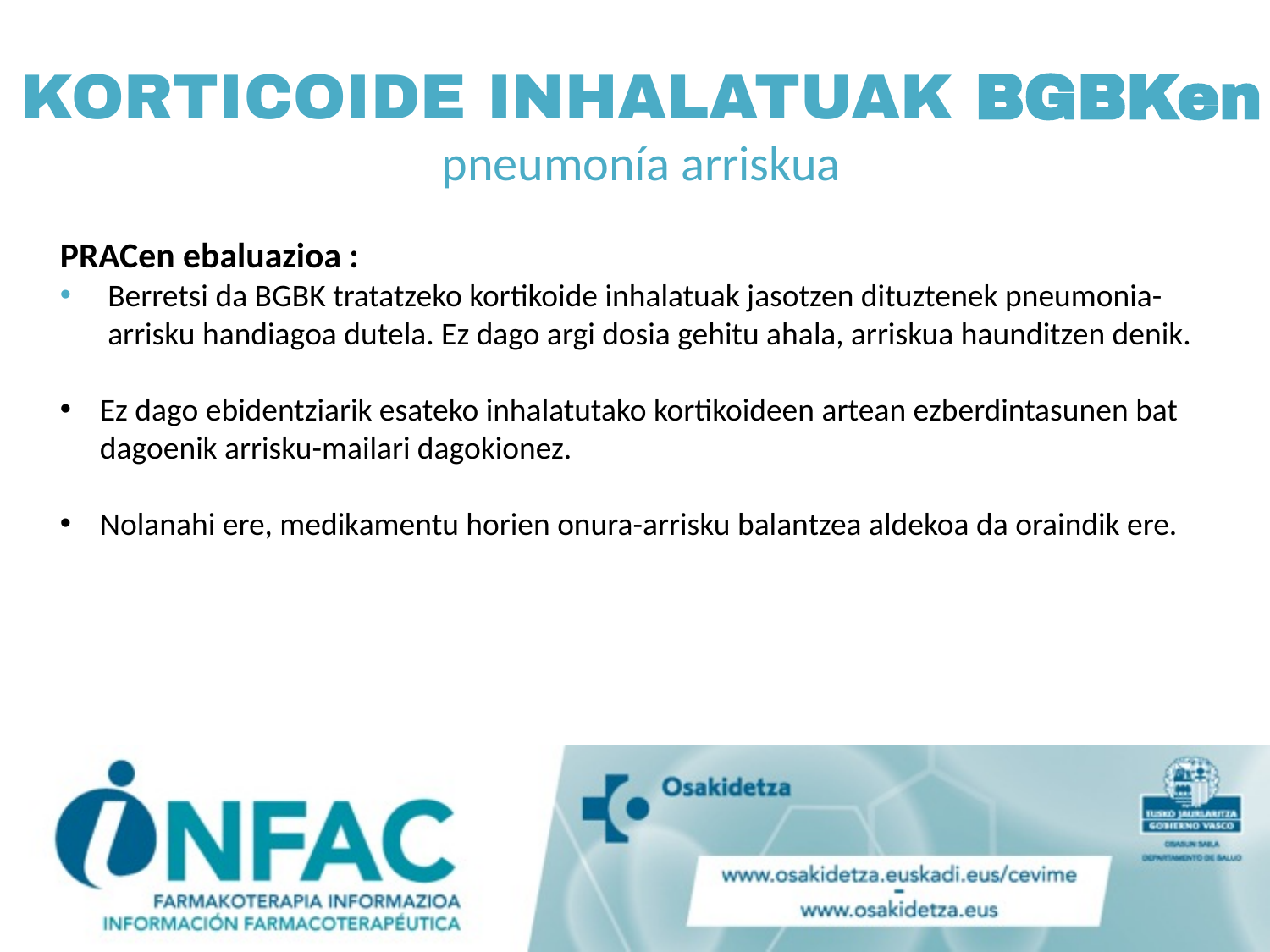

# KORTICOIDE INHALATUAK BGBKen pneumonía arriskua
PRACen ebaluazioa :
Berretsi da BGBK tratatzeko kortikoide inhalatuak jasotzen dituztenek pneumonia-arrisku handiagoa dutela. Ez dago argi dosia gehitu ahala, arriskua haunditzen denik.

Ez dago ebidentziarik esateko inhalatutako kortikoideen artean ezberdintasunen bat dagoenik arrisku-mailari dagokionez.

Nolanahi ere, medikamentu horien onura-arrisku balantzea aldekoa da oraindik ere.